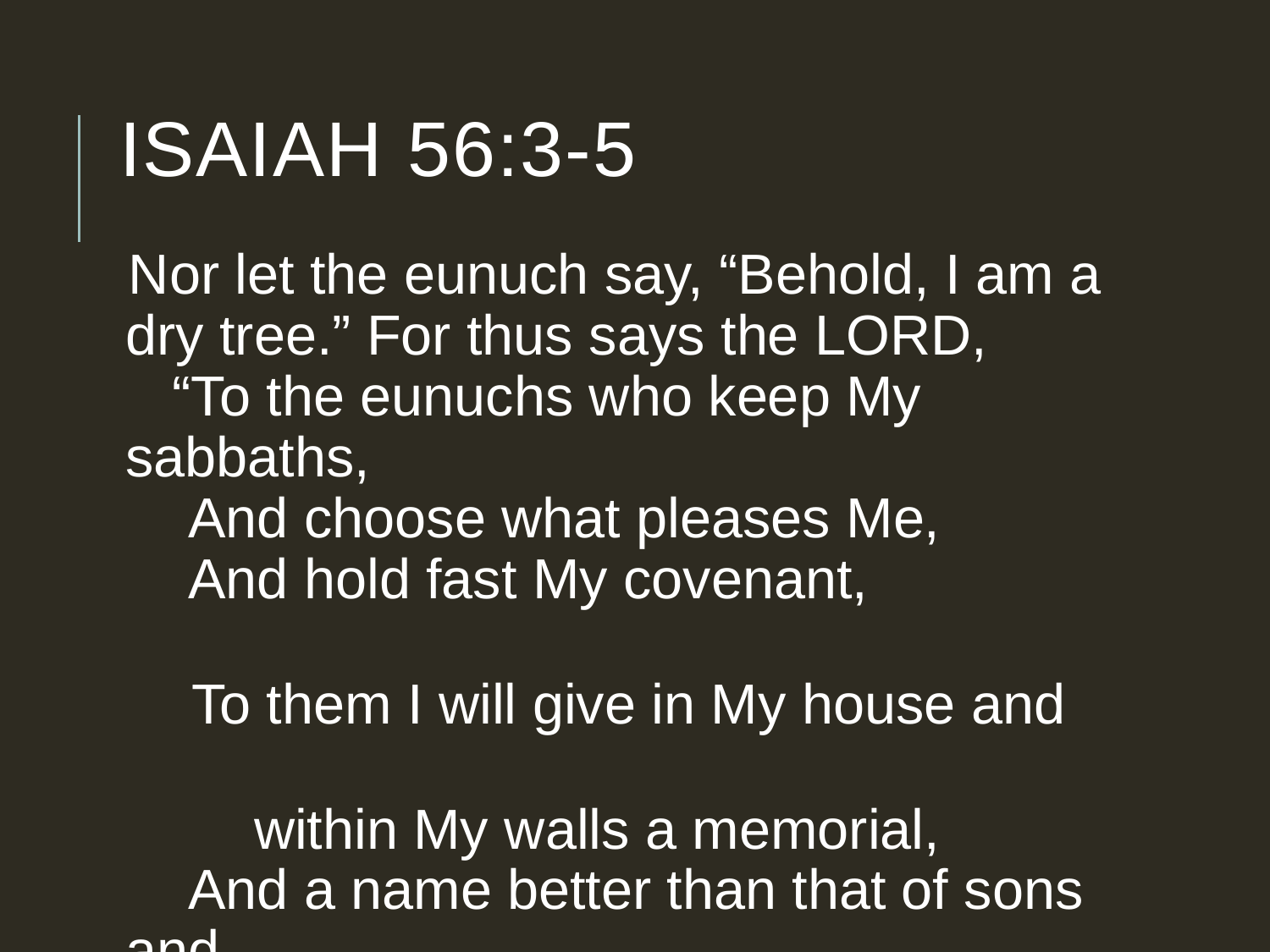

# Isaiah 56:3-5
Nor let the eunuch say, “Behold, I am a dry tree.” For thus says the LORD,
   “To the eunuchs who keep My sabbaths,
    And choose what pleases Me,
    And hold fast My covenant,
    To them I will give in My house and
        within My walls a memorial,
    And a name better than that of sons and
        daughters;
    I will give them an everlasting name
        which will not be cut off.”